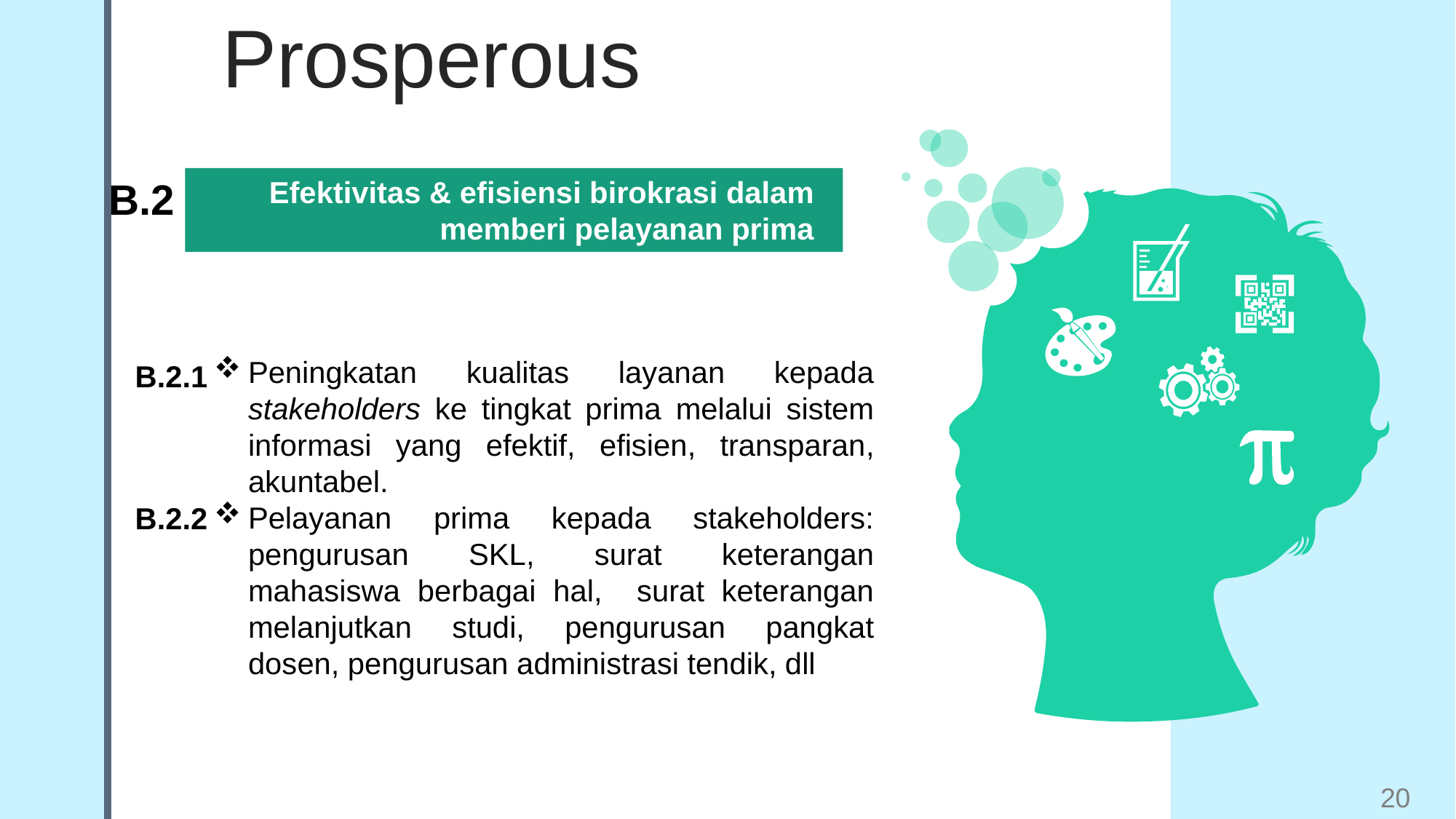

Prosperous
B.2
 Efektivitas & efisiensi birokrasi dalam memberi pelayanan prima

Peningkatan kualitas layanan kepada stakeholders ke tingkat prima melalui sistem informasi yang efektif, efisien, transparan, akuntabel.
Pelayanan prima kepada stakeholders: pengurusan SKL, surat keterangan mahasiswa berbagai hal,  surat keterangan melanjutkan studi, pengurusan pangkat dosen, pengurusan administrasi tendik, dll

B.2.1
B.2.2
20